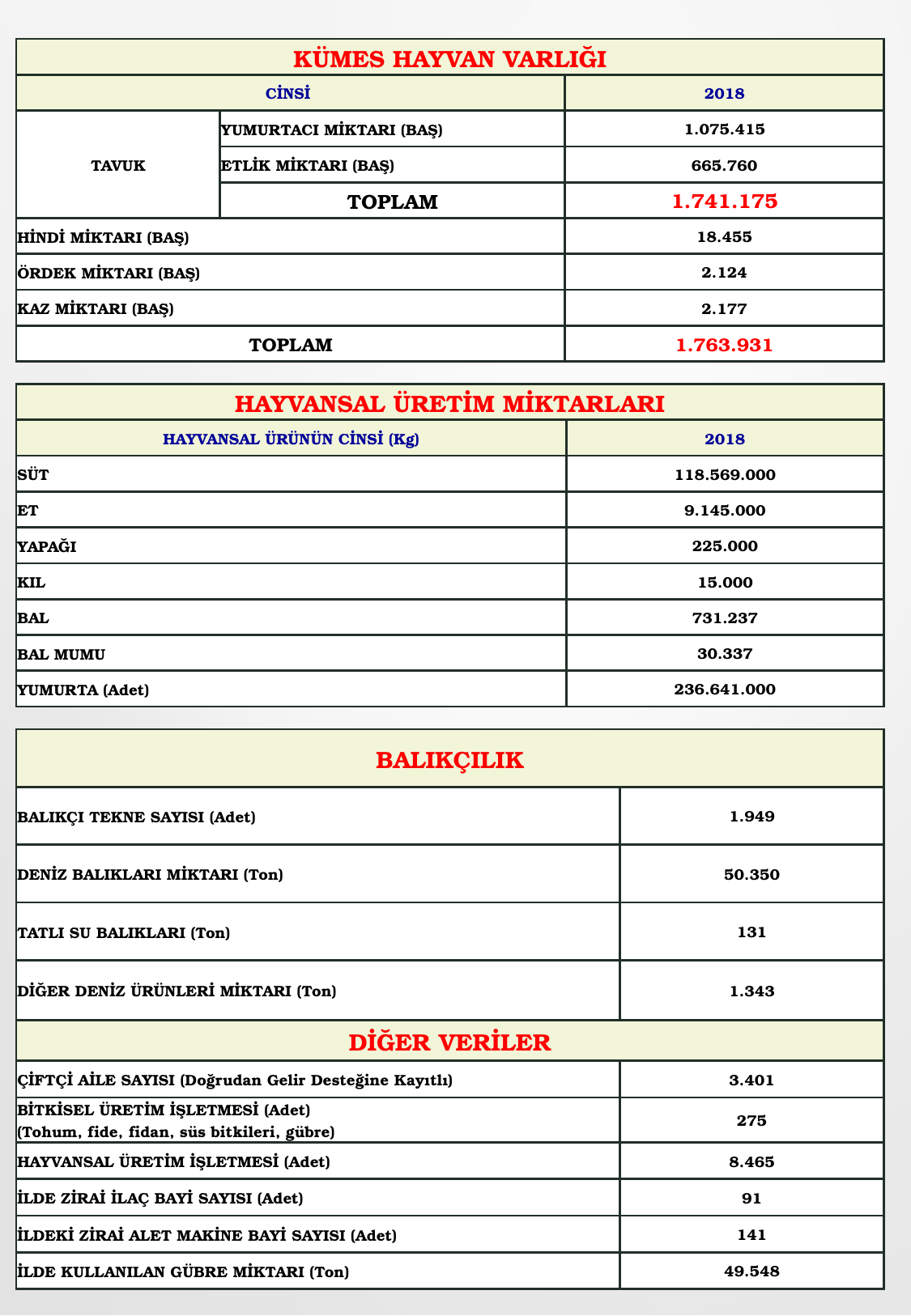

| KÜMES HAYVAN VARLIĞI |  |  |
| --- | --- | --- |
| CİNSİ |  | 2018 |
| TAVUK | YUMURTACI MİKTARI (BAŞ) | 1.075.415 |
|  | ETLİK MİKTARI (BAŞ) | 665.760 |
|  | TOPLAM | 1.741.175 |
| HİNDİ MİKTARI (BAŞ) |  | 18.455 |
| ÖRDEK MİKTARI (BAŞ) |  | 2.124 |
| KAZ MİKTARI (BAŞ) |  | 2.177 |
| TOPLAM |  | 1.763.931 |
| HAYVANSAL ÜRETİM MİKTARLARI |  |
| --- | --- |
| HAYVANSAL ÜRÜNÜN CİNSİ (Kg) | 2018 |
| SÜT | 118.569.000 |
| ET | 9.145.000 |
| YAPAĞI | 225.000 |
| KIL | 15.000 |
| BAL | 731.237 |
| BAL MUMU | 30.337 |
| YUMURTA (Adet) | 236.641.000 |
| BALIKÇILIK |  |
| --- | --- |
| BALIKÇI TEKNE SAYISI (Adet) | 1.949 |
| DENİZ BALIKLARI MİKTARI (Ton) | 50.350 |
| TATLI SU BALIKLARI (Ton) | 131 |
| DİĞER DENİZ ÜRÜNLERİ MİKTARI (Ton) | 1.343 |
41
| DİĞER VERİLER |  |
| --- | --- |
| ÇİFTÇİ AİLE SAYISI (Doğrudan Gelir Desteğine Kayıtlı) | 3.401 |
| BİTKİSEL ÜRETİM İŞLETMESİ (Adet) (Tohum, fide, fidan, süs bitkileri, gübre) | 275 |
| HAYVANSAL ÜRETİM İŞLETMESİ (Adet) | 8.465 |
| İLDE ZİRAİ İLAÇ BAYİ SAYISI (Adet) | 91 |
| İLDEKİ ZİRAİ ALET MAKİNE BAYİ SAYISI (Adet) | 141 |
| İLDE KULLANILAN GÜBRE MİKTARI (Ton) | 49.548 |